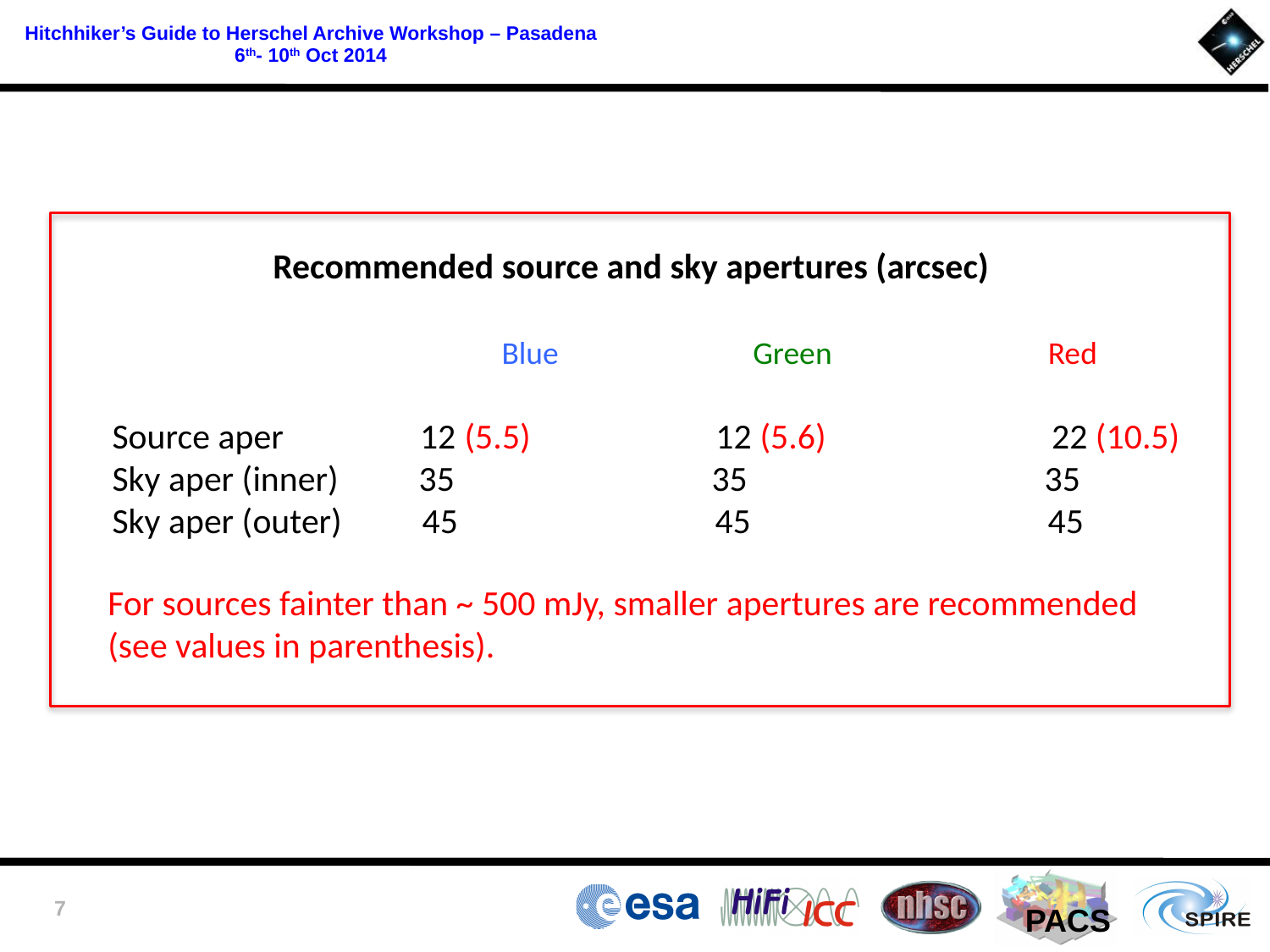

Recommended source and sky apertures (arcsec)
                                        Blue                           Green                              Red

Source aper                 12 (5.5)                       12 (5.6)                            22 (10.5)
Sky aper (inner)          35                                35                                     35
Sky aper (outer)          45                                45                                     45
For sources fainter than ~ 500 mJy, smaller apertures are recommended (see values in parenthesis).
7